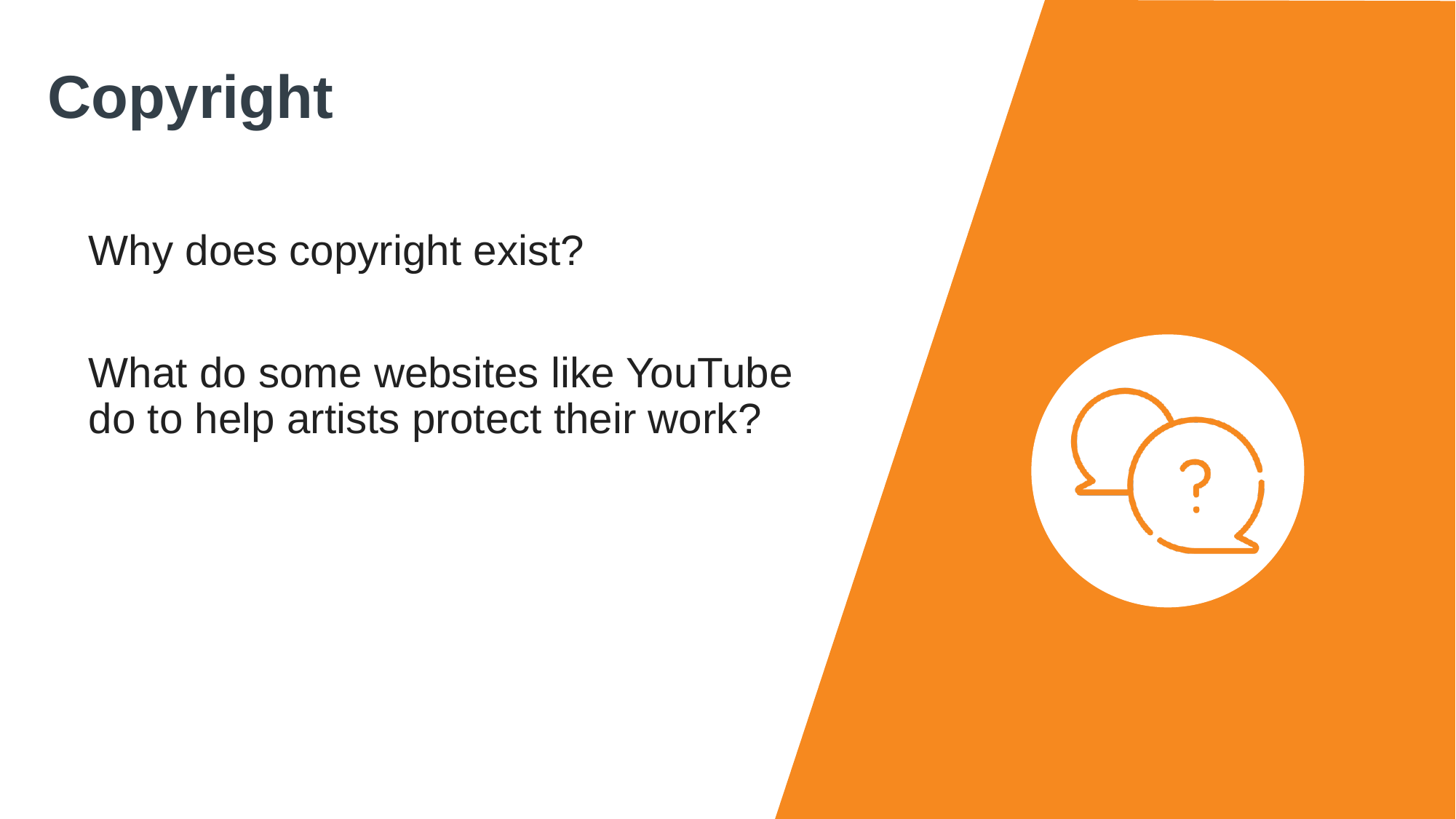

# Copyright
Why does copyright exist?

What do some websites like YouTube do to help artists protect their work?